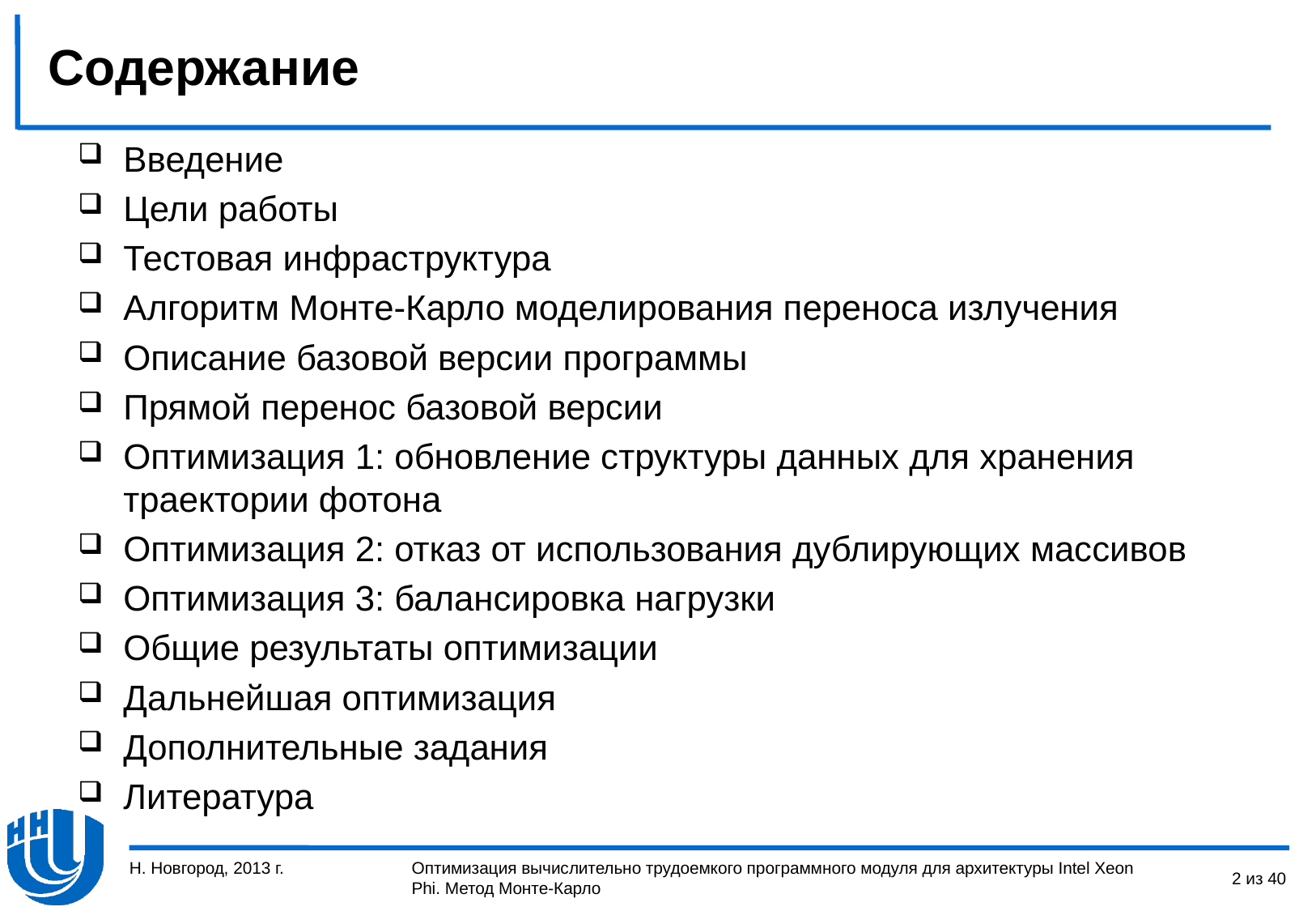

# Содержание
Введение
Цели работы
Тестовая инфраструктура
Алгоритм Монте-Карло моделирования переноса излучения
Описание базовой версии программы
Прямой перенос базовой версии
Оптимизация 1: обновление структуры данных для хранения траектории фотона
Оптимизация 2: отказ от использования дублирующих массивов
Оптимизация 3: балансировка нагрузки
Общие результаты оптимизации
Дальнейшая оптимизация
Дополнительные задания
Литература
Н. Новгород, 2013 г.
2 из 40
Оптимизация вычислительно трудоемкого программного модуля для архитектуры Intel Xeon Phi. Метод Монте-Карло